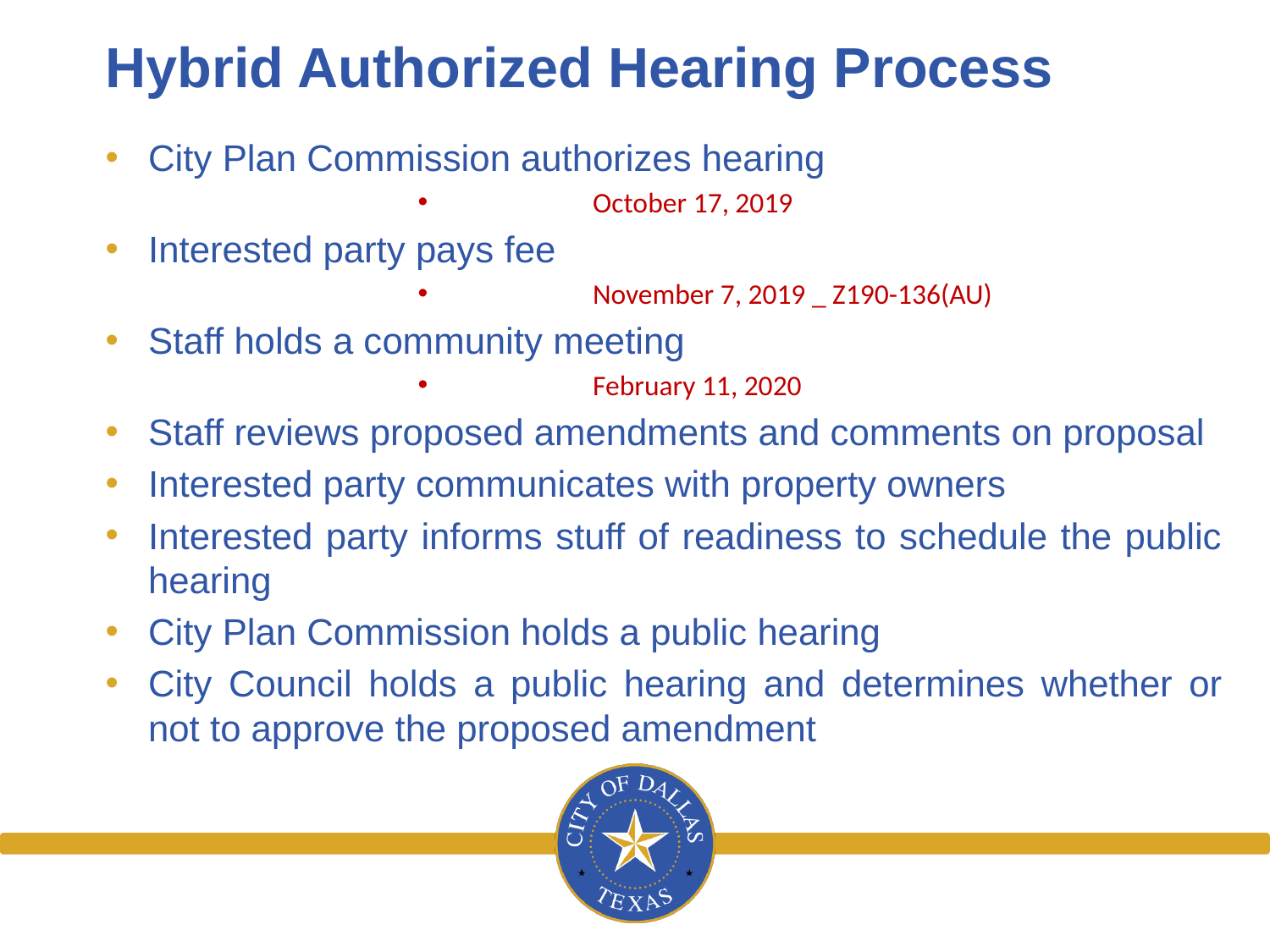

# Hybrid Authorized Hearing Process
City Plan Commission authorizes hearing
October 17, 2019
Interested party pays fee
November 7, 2019 _ Z190-136(AU)
Staff holds a community meeting
February 11, 2020
Staff reviews proposed amendments and comments on proposal
Interested party communicates with property owners
Interested party informs stuff of readiness to schedule the public hearing
City Plan Commission holds a public hearing
City Council holds a public hearing and determines whether or not to approve the proposed amendment